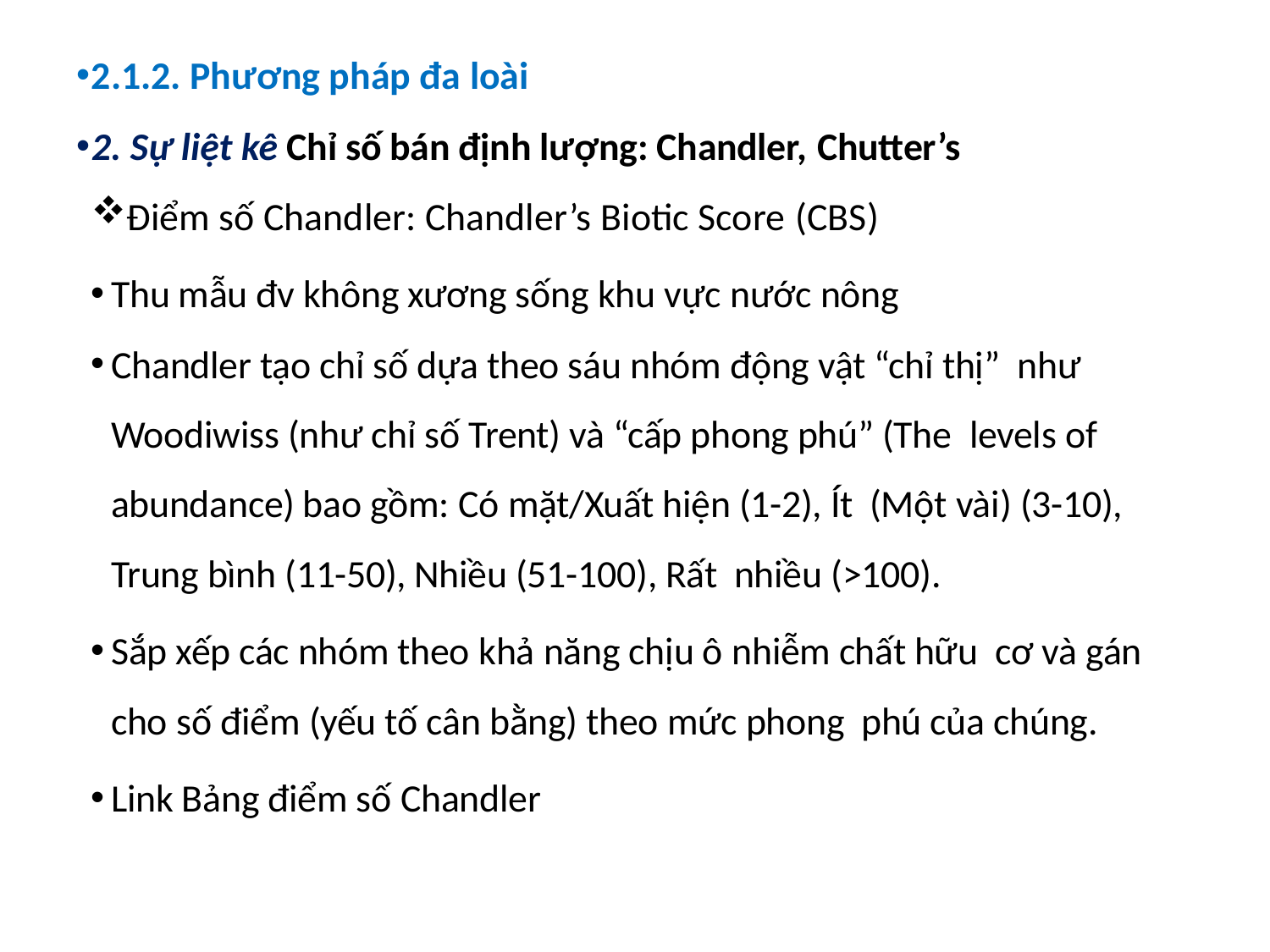

2.1.2. Phương pháp đa loài
2. Sự liệt kê Chỉ số bán định lượng: Chandler, Chutter’s
Điểm số Chandler: Chandler’s Biotic Score (CBS)
Thu mẫu đv không xương sống khu vực nước nông
Chandler tạo chỉ số dựa theo sáu nhóm động vật “chỉ thị”  như Woodiwiss (như chỉ số Trent) và “cấp phong phú” (The  levels of abundance) bao gồm: Có mặt/Xuất hiện (1-2), Ít  (Một vài) (3-10), Trung bình (11-50), Nhiều (51-100), Rất  nhiều (>100).
Sắp xếp các nhóm theo khả năng chịu ô nhiễm chất hữu  cơ và gán cho số điểm (yếu tố cân bằng) theo mức phong  phú của chúng.
Link Bảng điểm số Chandler